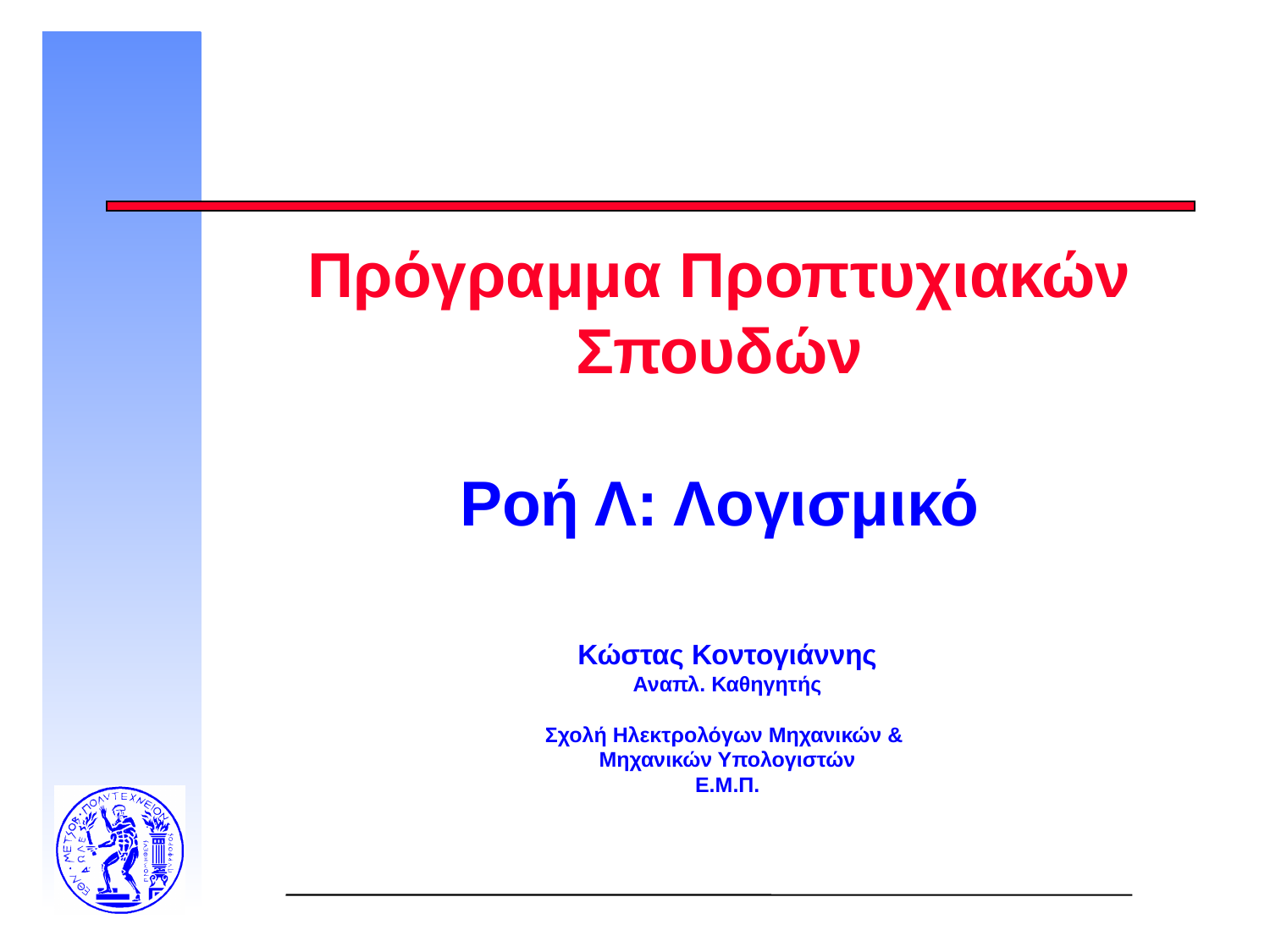

# Πρόγραμμα Προπτυχιακών Σπουδών Ροή Λ: Λογισμικό

Κώστας Κοντογιάννης
Αναπλ. Καθηγητής

Σχολή Ηλεκτρολόγων Μηχανικών &
Μηχανικών Υπολογιστών
Ε.Μ.Π.